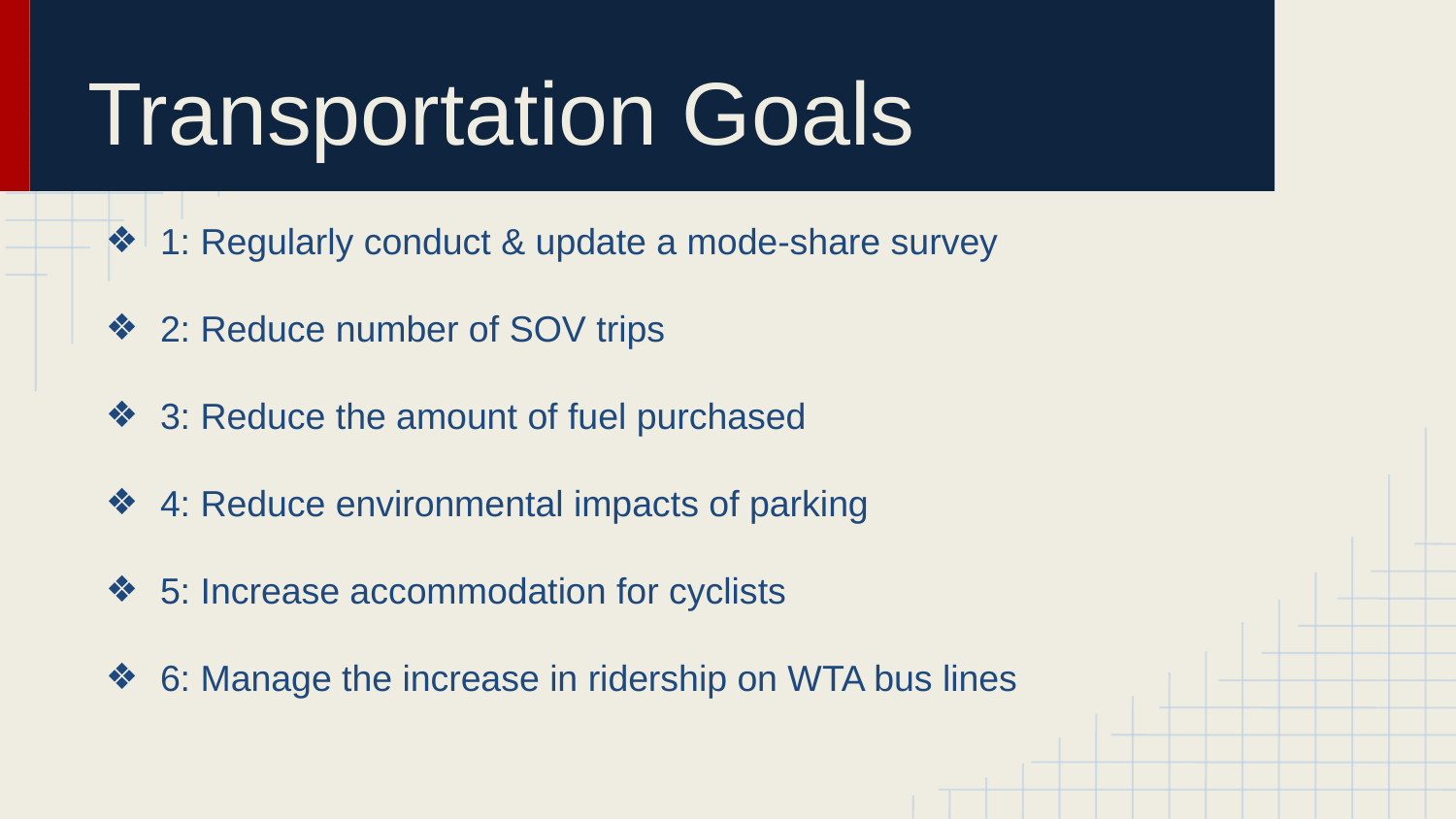

# Transportation Goals
1: Regularly conduct & update a mode-share survey

2: Reduce number of SOV trips

3: Reduce the amount of fuel purchased

4: Reduce environmental impacts of parking

5: Increase accommodation for cyclists

6: Manage the increase in ridership on WTA bus lines